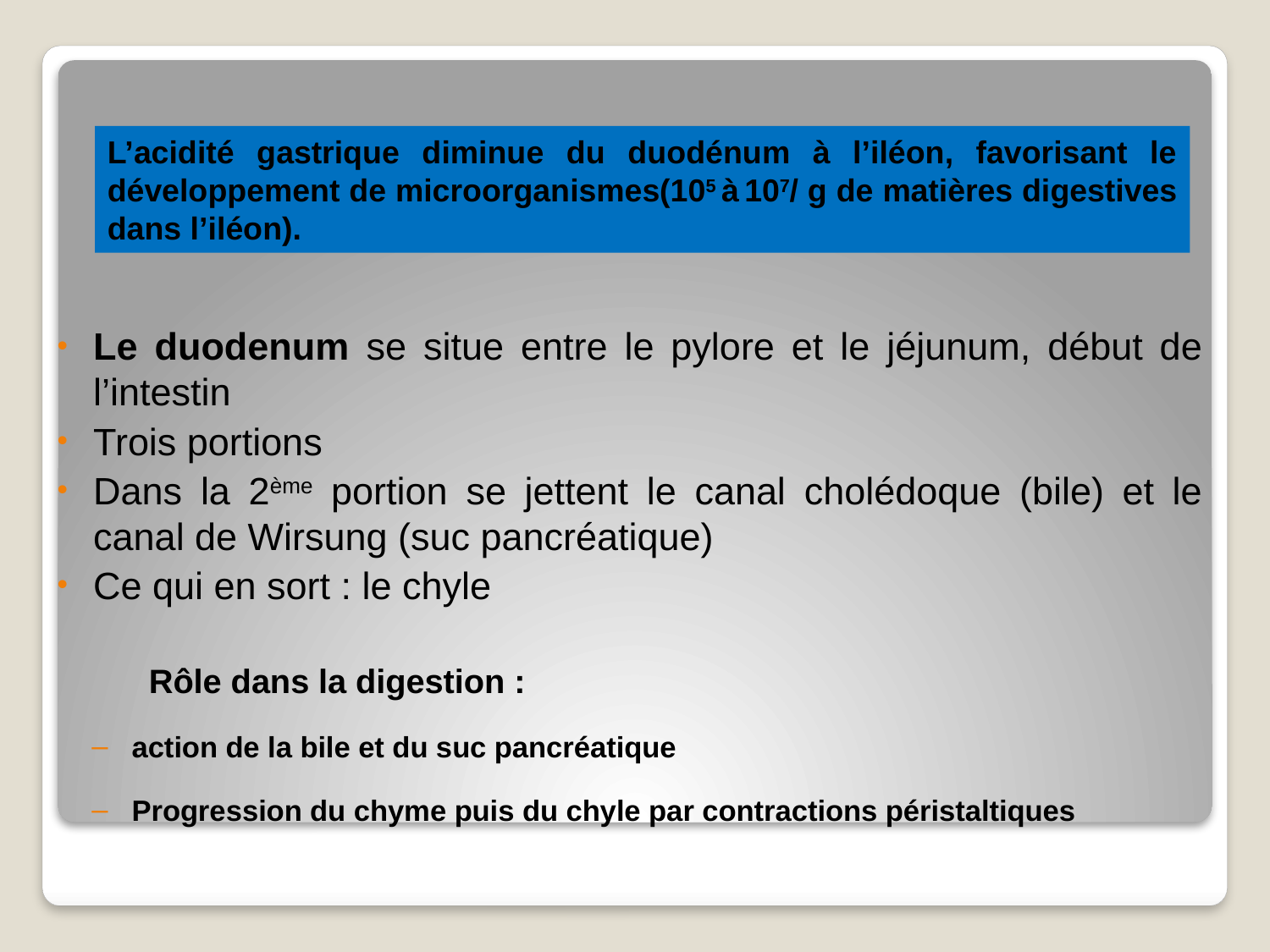

L’acidité gastrique diminue du duodénum à l’iléon, favorisant le développement de microorganismes(105 à 107/ g de matières digestives dans l’iléon).
Le duodenum se situe entre le pylore et le jéjunum, début de l’intestin
Trois portions
Dans la 2ème portion se jettent le canal cholédoque (bile) et le canal de Wirsung (suc pancréatique)
Ce qui en sort : le chyle

            Rôle dans la digestion :
action de la bile et du suc pancréatique
Progression du chyme puis du chyle par contractions péristaltiques